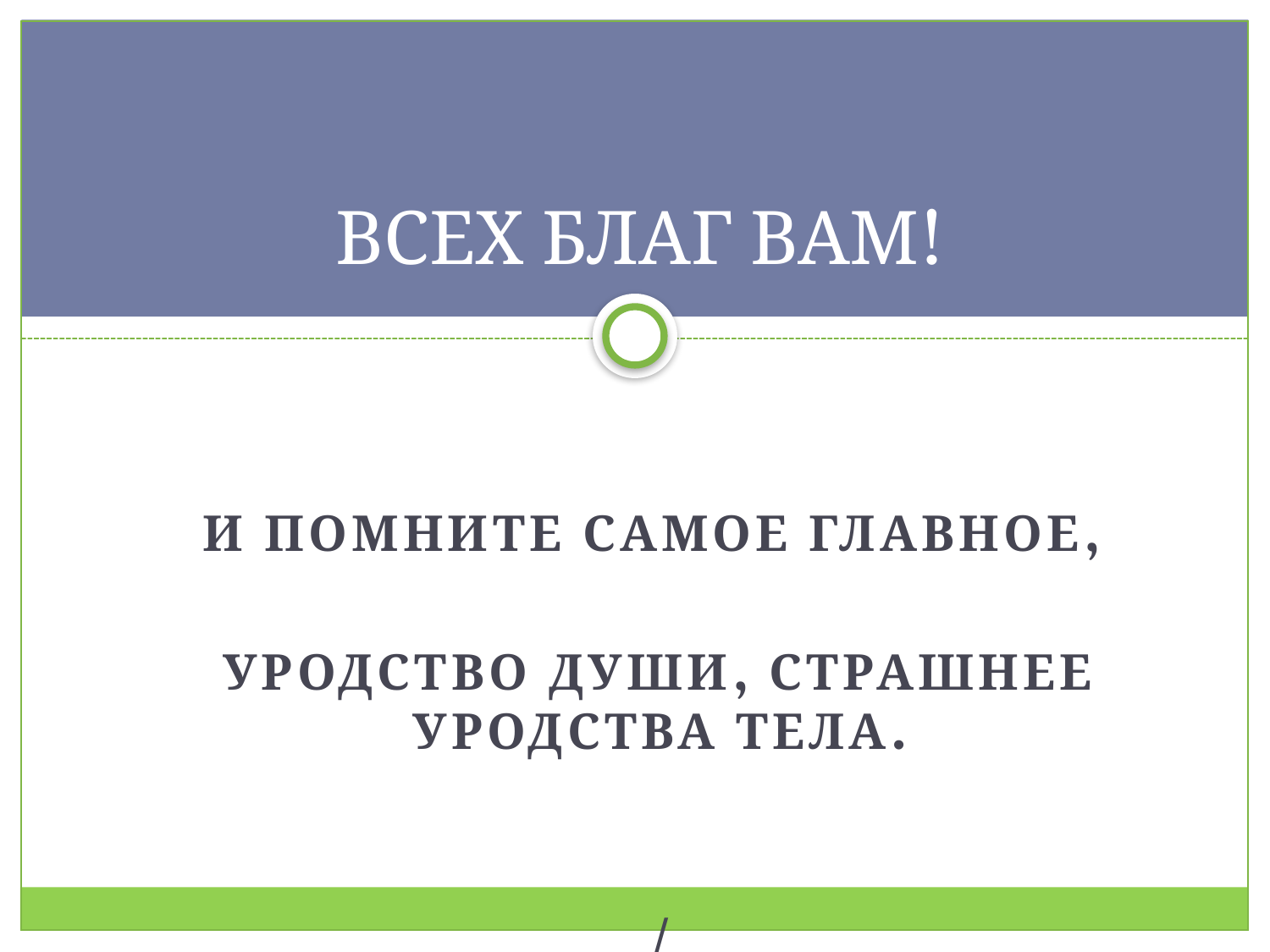

# ВСЕХ БЛАГ ВАМ!
И помните самое главное,

Уродство души, страшнее уродства тела.

/